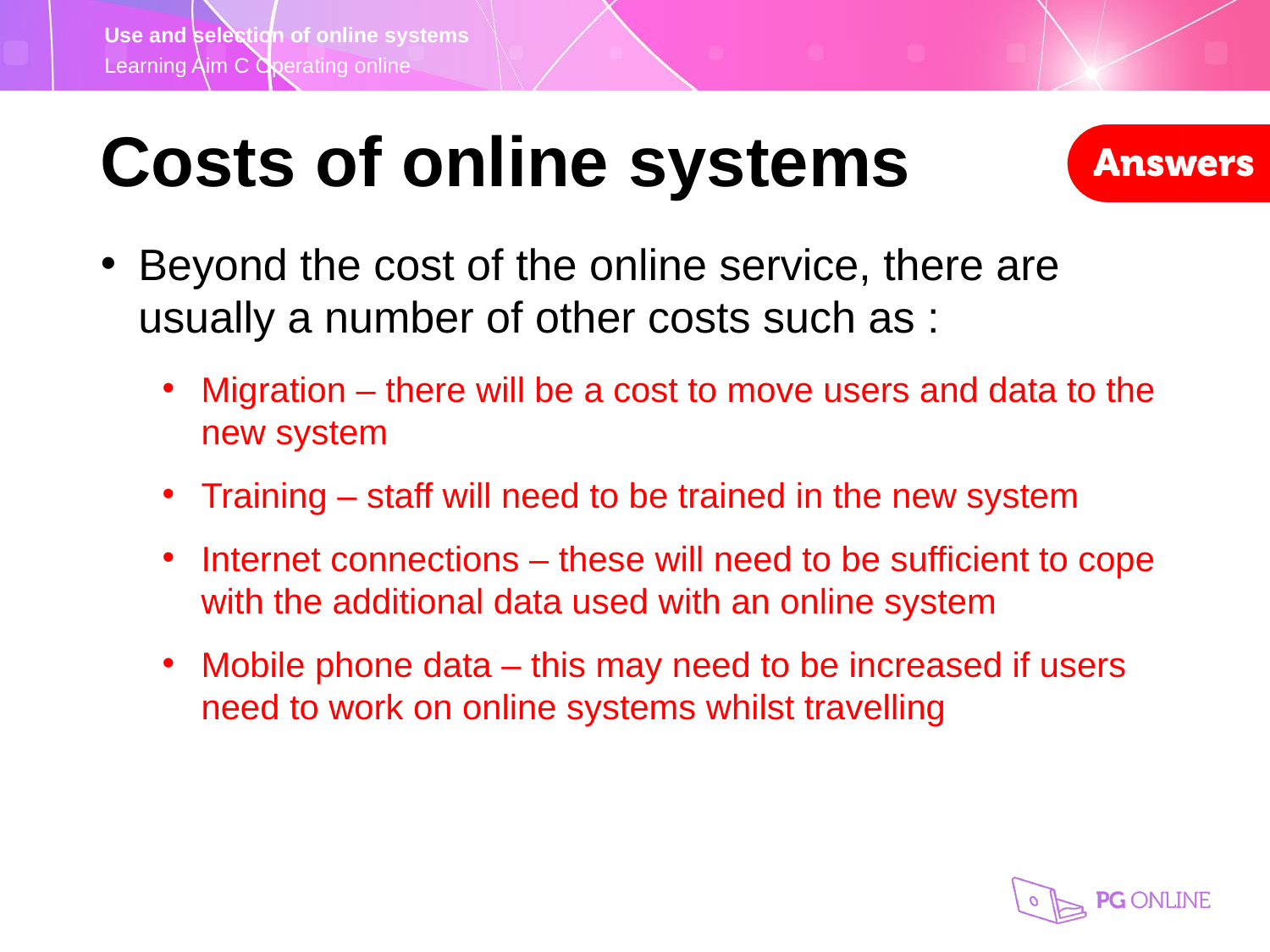

Costs of online systems
Beyond the cost of the online service, there are usually a number of other costs such as :
Migration – there will be a cost to move users and data to the new system
Training – staff will need to be trained in the new system
Internet connections – these will need to be sufficient to cope with the additional data used with an online system
Mobile phone data – this may need to be increased if users need to work on online systems whilst travelling